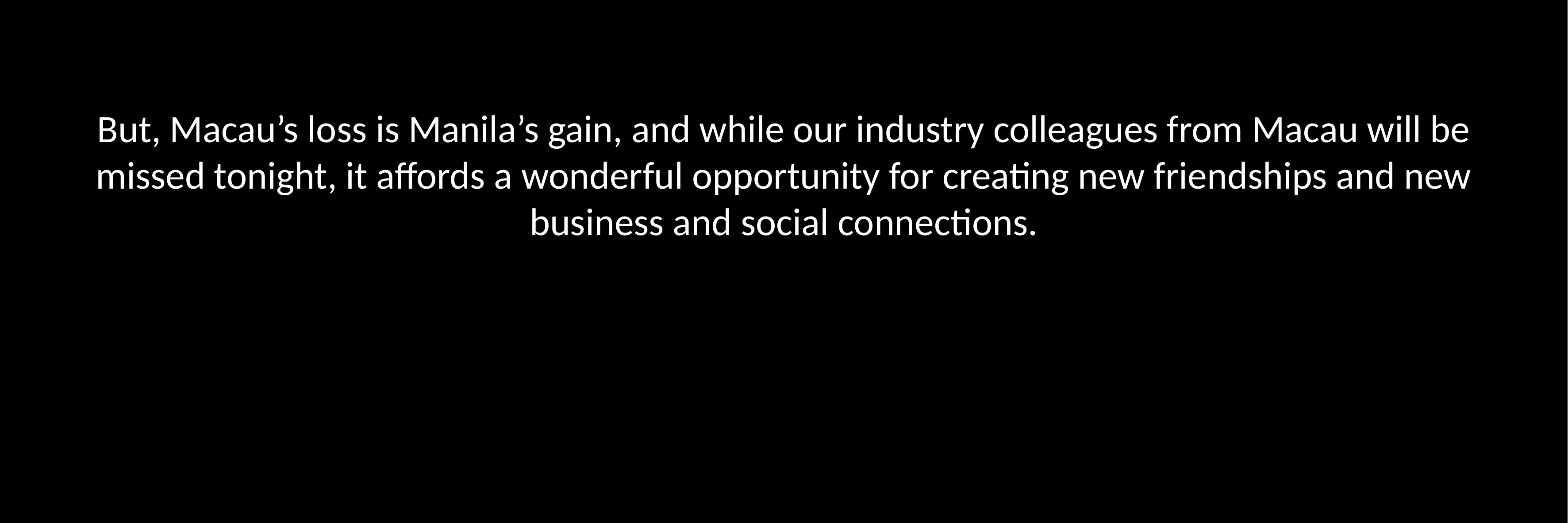

But, Macau’s loss is Manila’s gain, and while our industry colleagues from Macau will be missed tonight, it affords a wonderful opportunity for creating new friendships and new business and social connections.